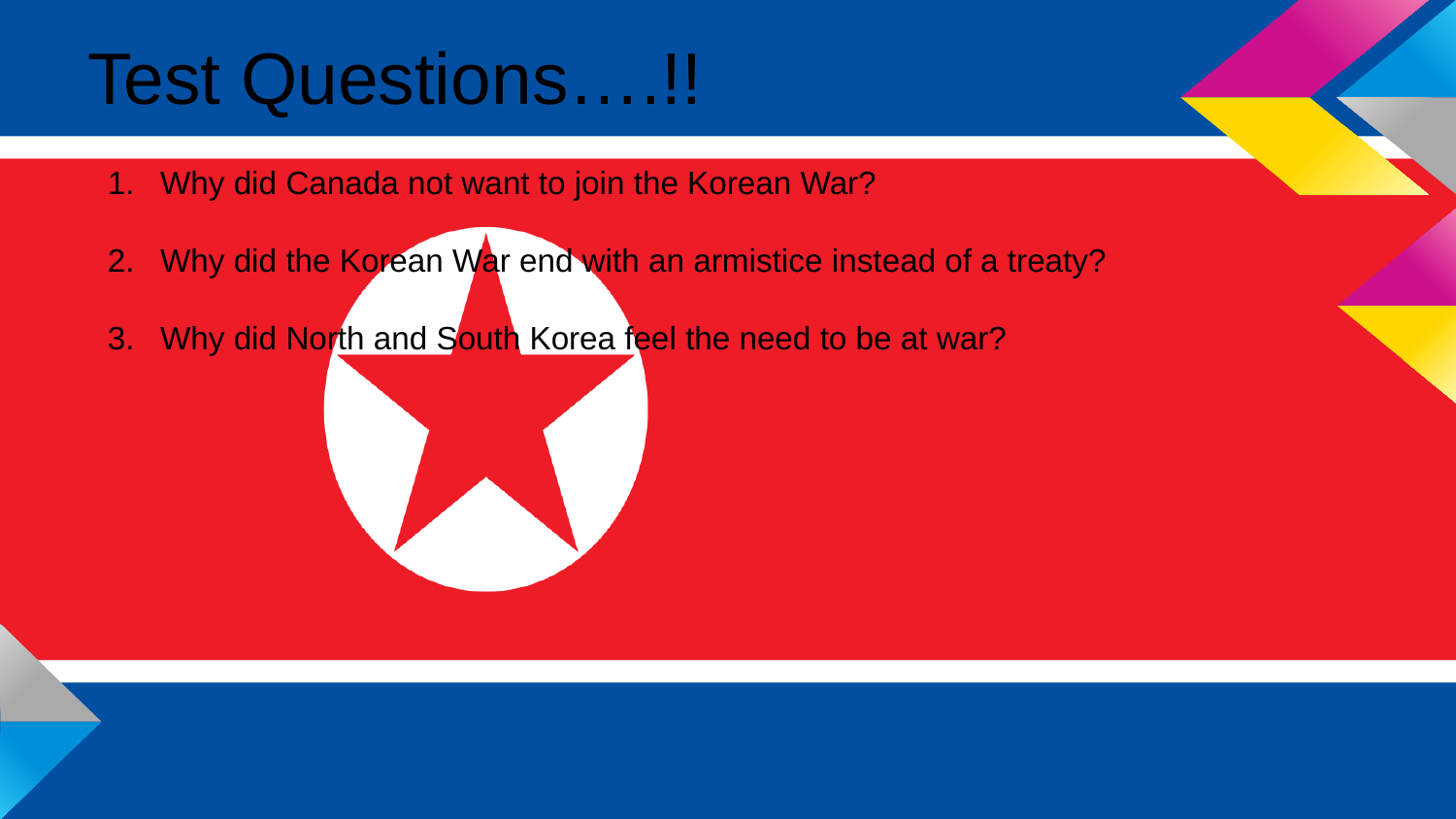

# Test Questions….!!
Why did Canada not want to join the Korean War?

Why did the Korean War end with an armistice instead of a treaty?

Why did North and South Korea feel the need to be at war?